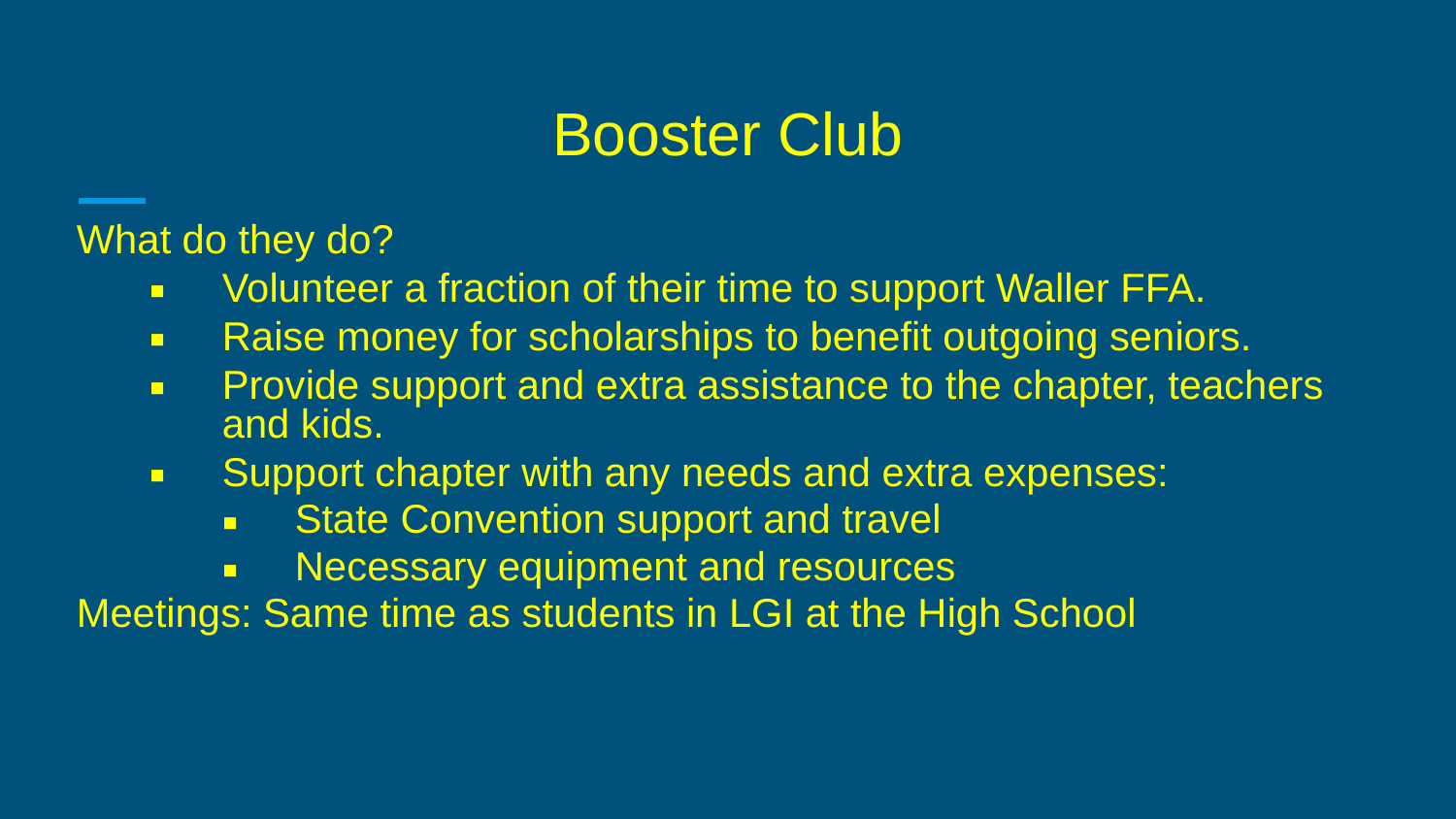

# Booster Club
What do they do?
Volunteer a fraction of their time to support Waller FFA.
Raise money for scholarships to benefit outgoing seniors.
Provide support and extra assistance to the chapter, teachers and kids.
Support chapter with any needs and extra expenses:
State Convention support and travel
Necessary equipment and resources
Meetings: Same time as students in LGI at the High School